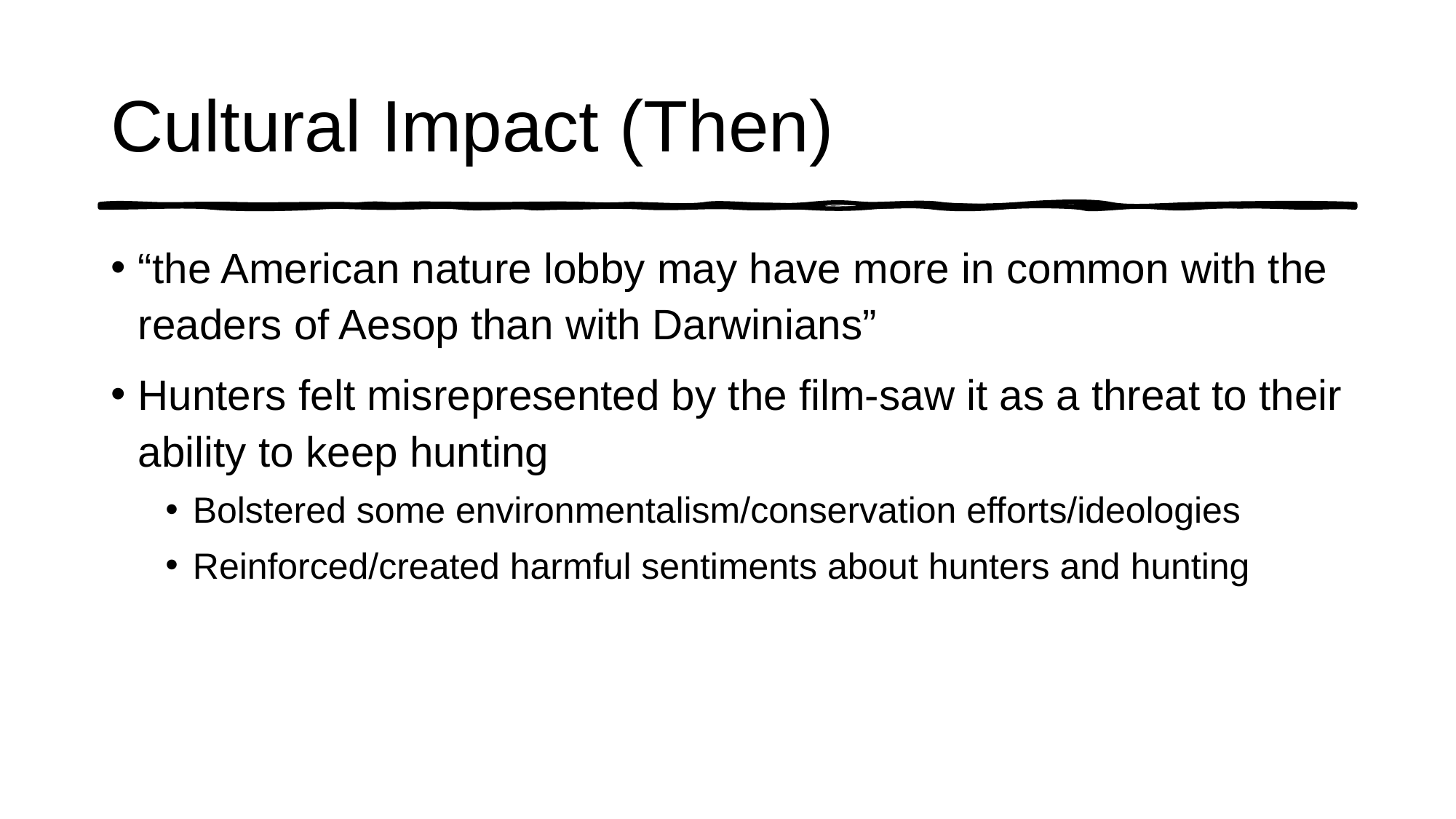

# Cultural Impact (Then)
“the American nature lobby may have more in common with the readers of Aesop than with Darwinians”
Hunters felt misrepresented by the film-saw it as a threat to their ability to keep hunting
Bolstered some environmentalism/conservation efforts/ideologies
Reinforced/created harmful sentiments about hunters and hunting